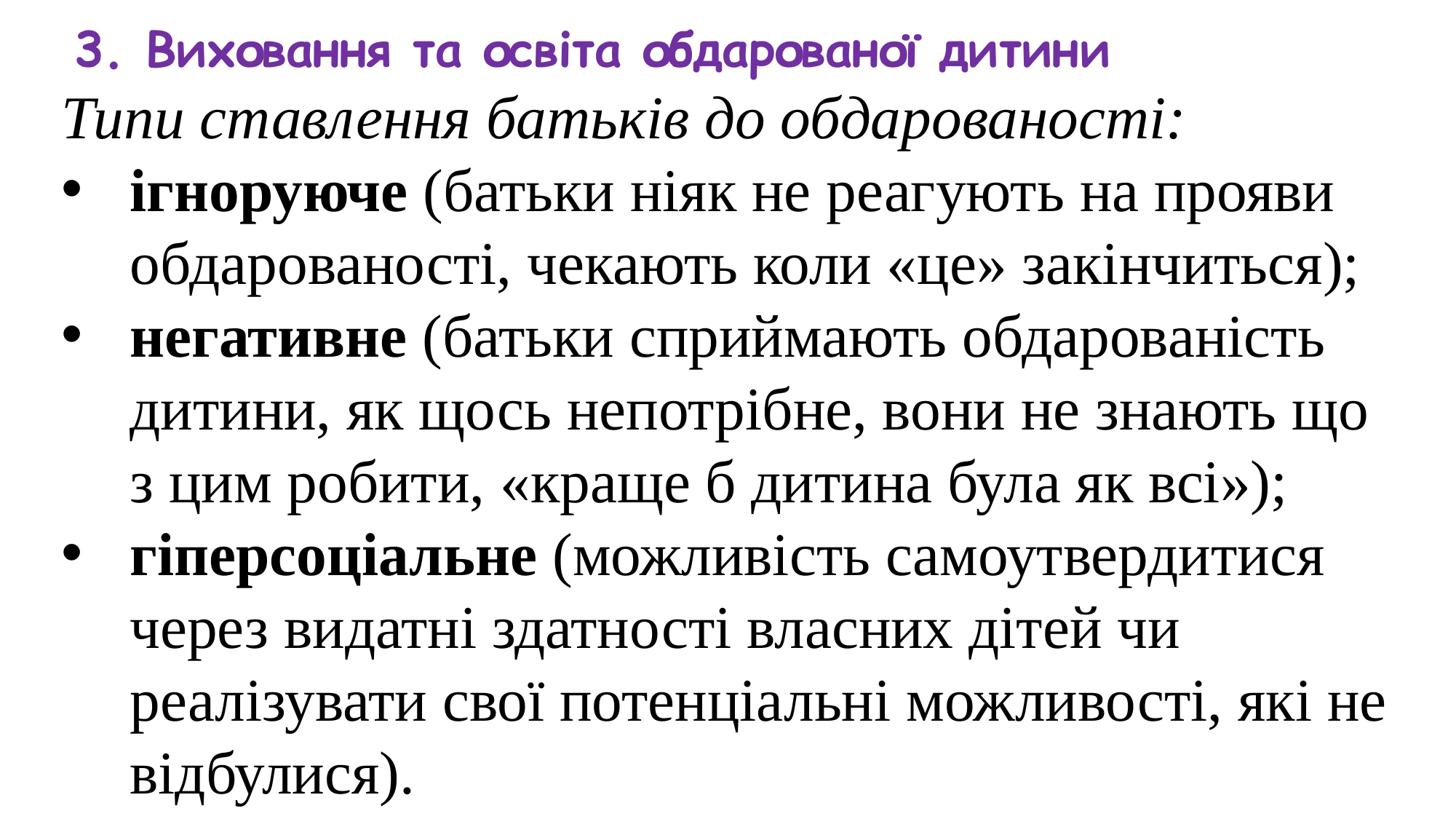

3. Виховання та освіта обдарованої дитини
Типи ставлення батьків до обдарованості:
ігноруюче (батьки ніяк не реагують на прояви обдарованості, чекають коли «це» закінчиться);
негативне (батьки сприймають обдарованість дитини, як щось непотрібне, вони не знають що з цим робити, «краще б дитина була як всі»);
гіперсоціальне (можливість самоутвердитися через видатні здатності власних дітей чи реалізувати свої потенціальні можливості, які не відбулися).